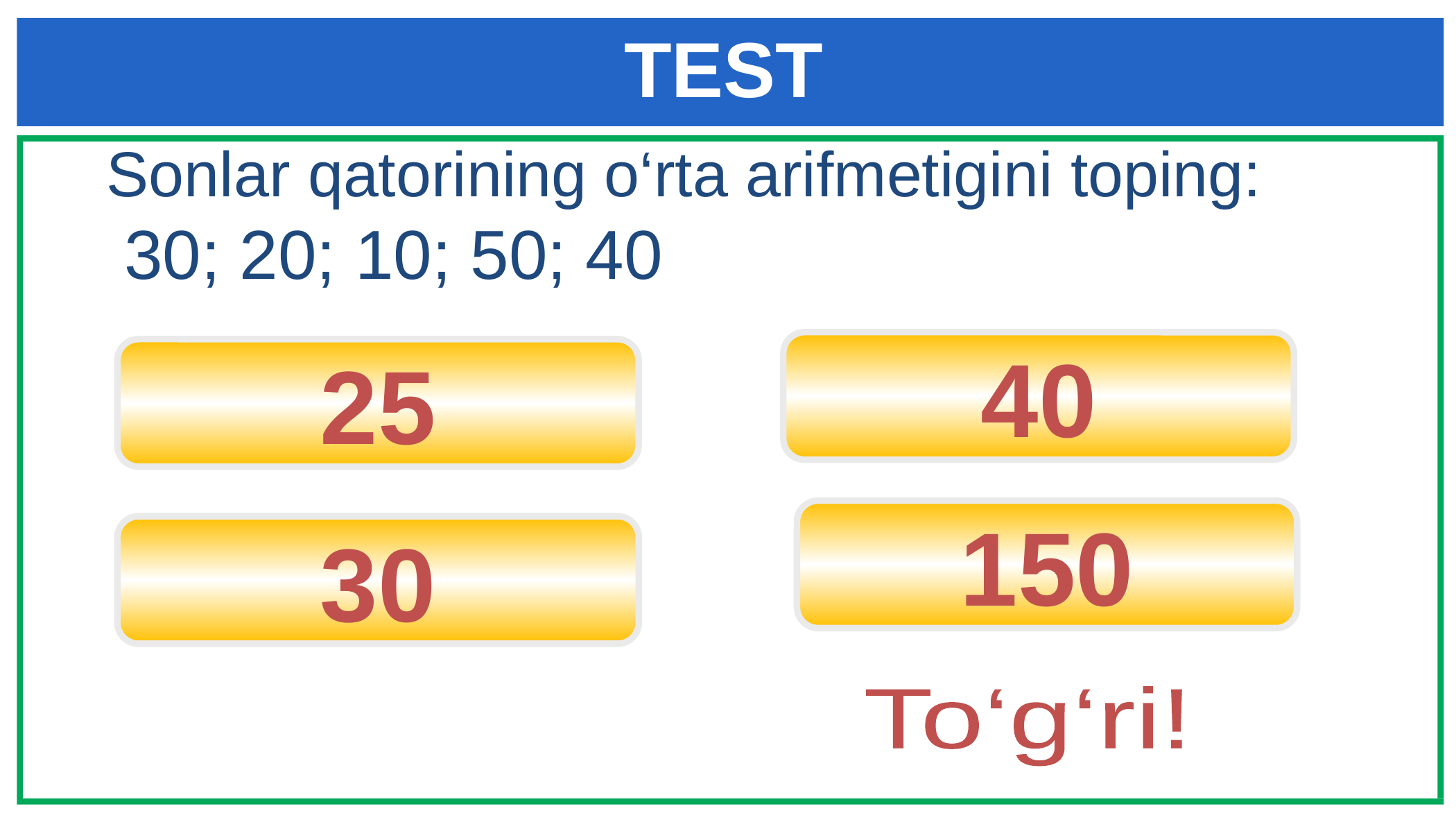

TEST
Sonlar qatorining o‘rta arifmetigini toping:
 30; 20; 10; 50; 40
40
25
150
30
To‘g‘ri!